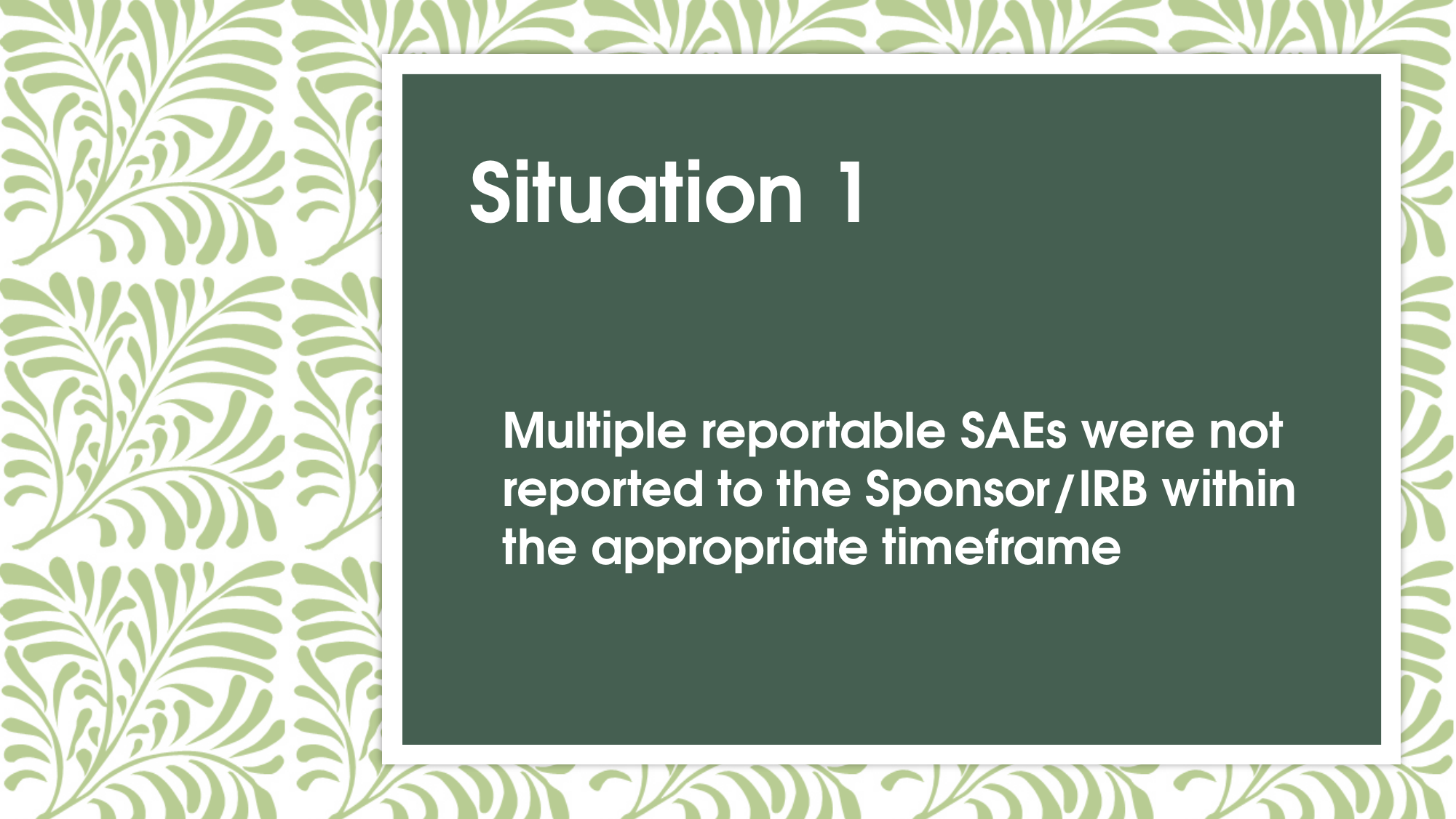

# Situation 1

Multiple reportable SAEs were not reported to the Sponsor/IRB within the appropriate timeframe